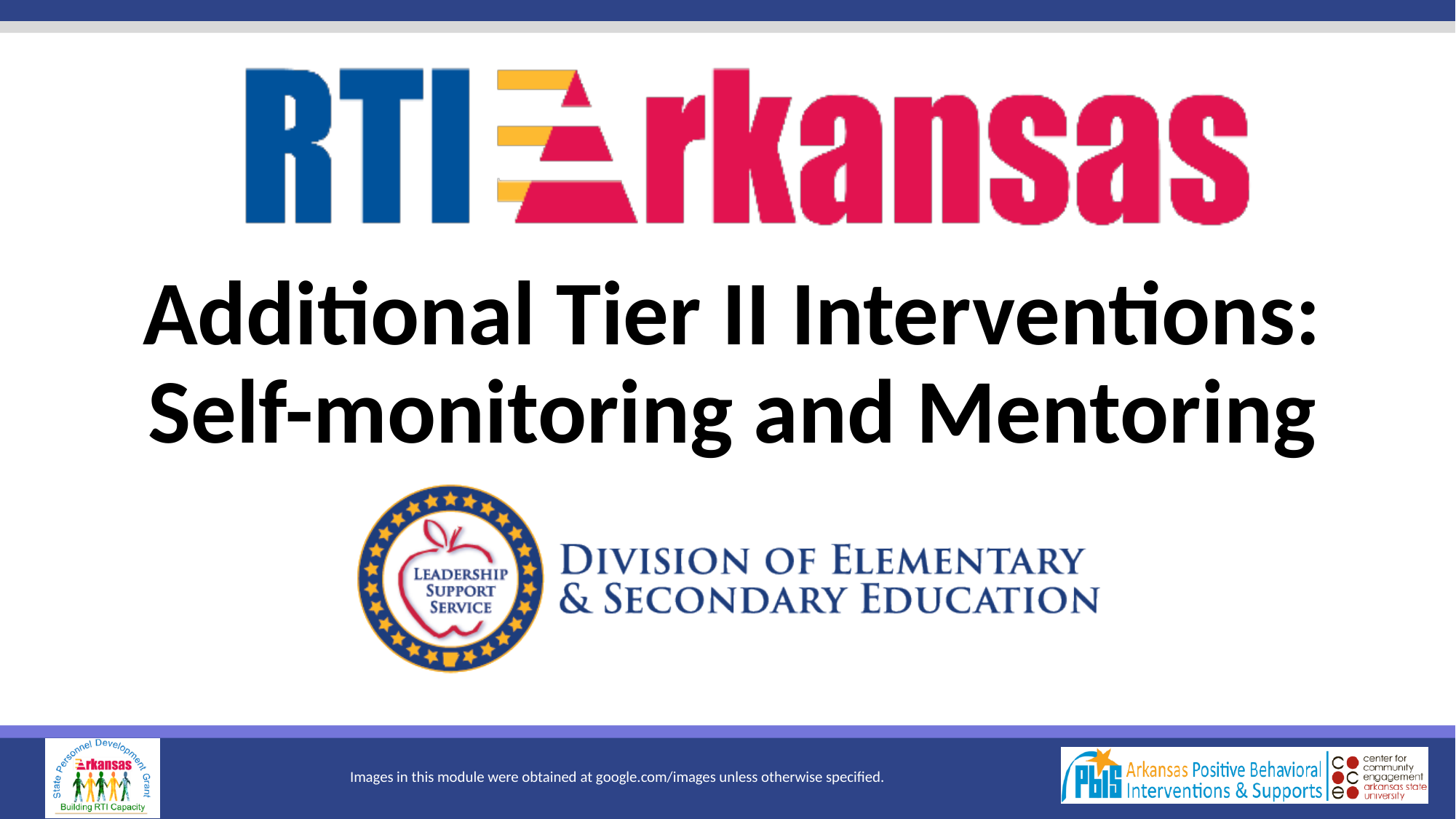

# Additional Tier II Interventions: Self-monitoring and Mentoring
Images in this module were obtained at google.com/images unless otherwise specified.